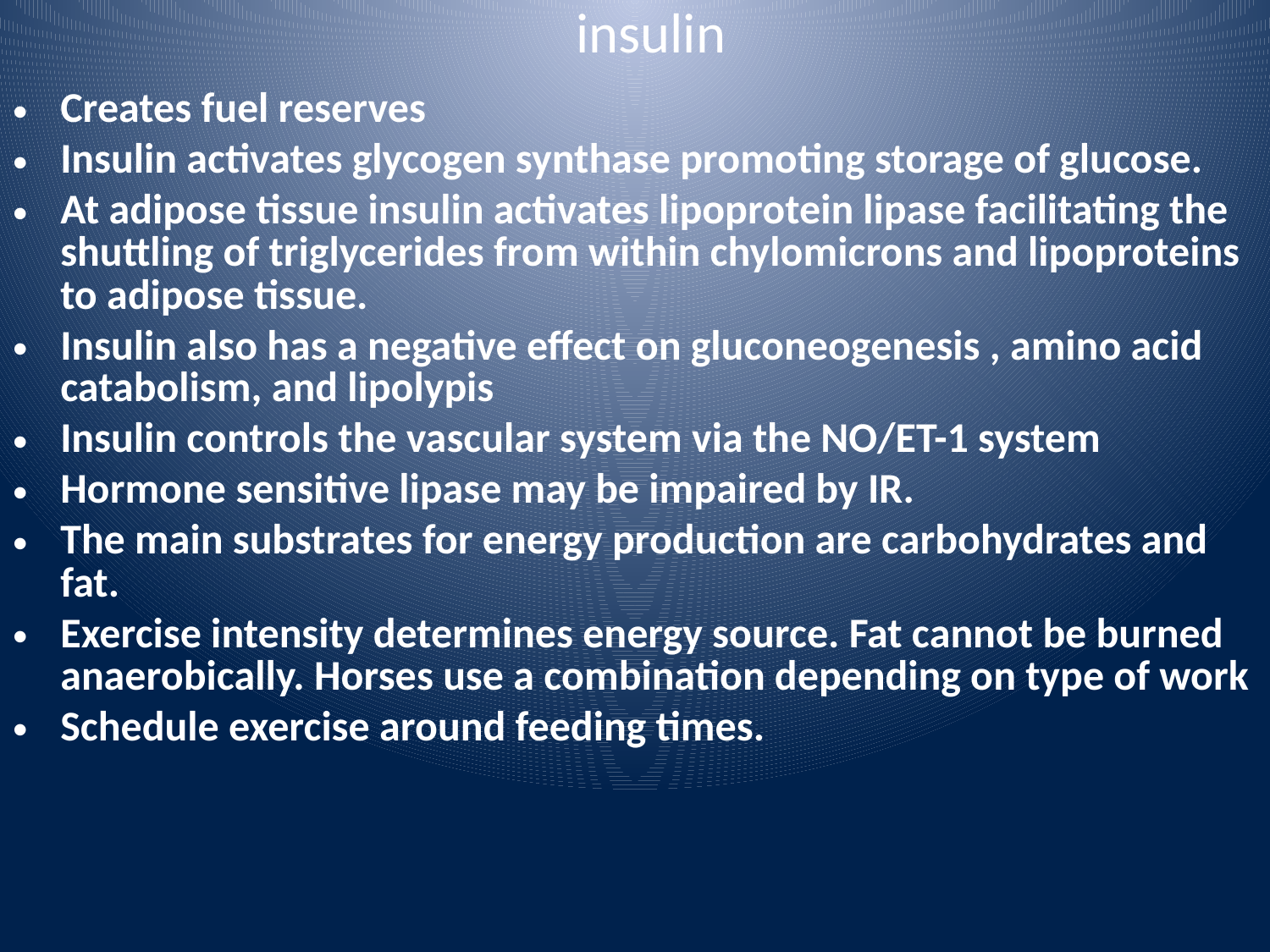

# insulin
Creates fuel reserves
Insulin activates glycogen synthase promoting storage of glucose.
At adipose tissue insulin activates lipoprotein lipase facilitating the shuttling of triglycerides from within chylomicrons and lipoproteins to adipose tissue.
Insulin also has a negative effect on gluconeogenesis , amino acid catabolism, and lipolypis
Insulin controls the vascular system via the NO/ET-1 system
Hormone sensitive lipase may be impaired by IR.
The main substrates for energy production are carbohydrates and fat.
Exercise intensity determines energy source. Fat cannot be burned anaerobically. Horses use a combination depending on type of work
Schedule exercise around feeding times.